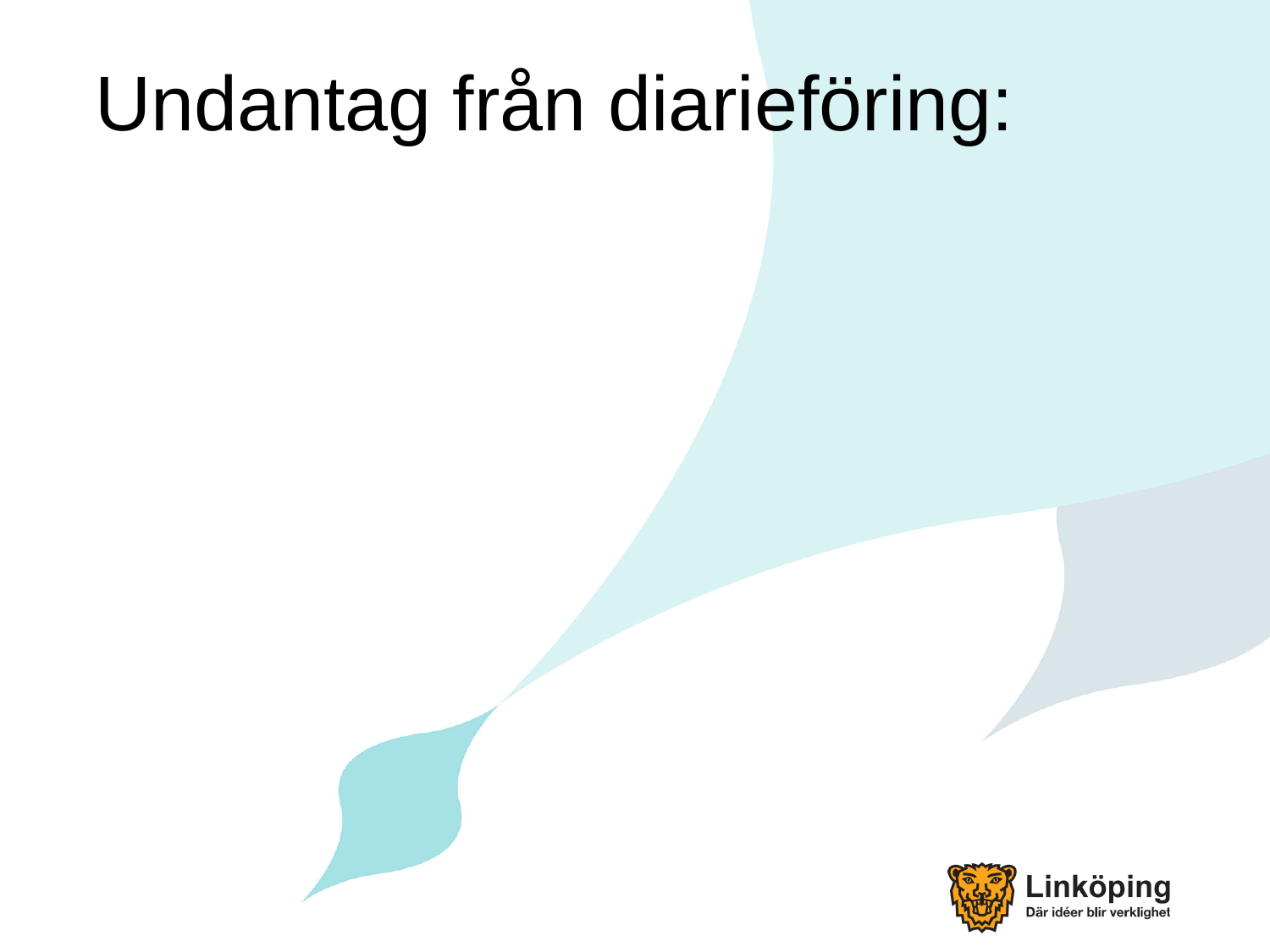

# Undantag från diarieföring:
internt arbetsmaterial som inte ska arkiveras,
handlingar av ringa betydelse, som reklam o dyl.
om handlingarna hålls ordnade på annat sätt och inte är hemliga.

Hemliga handlingar skall alltid diarieföras!